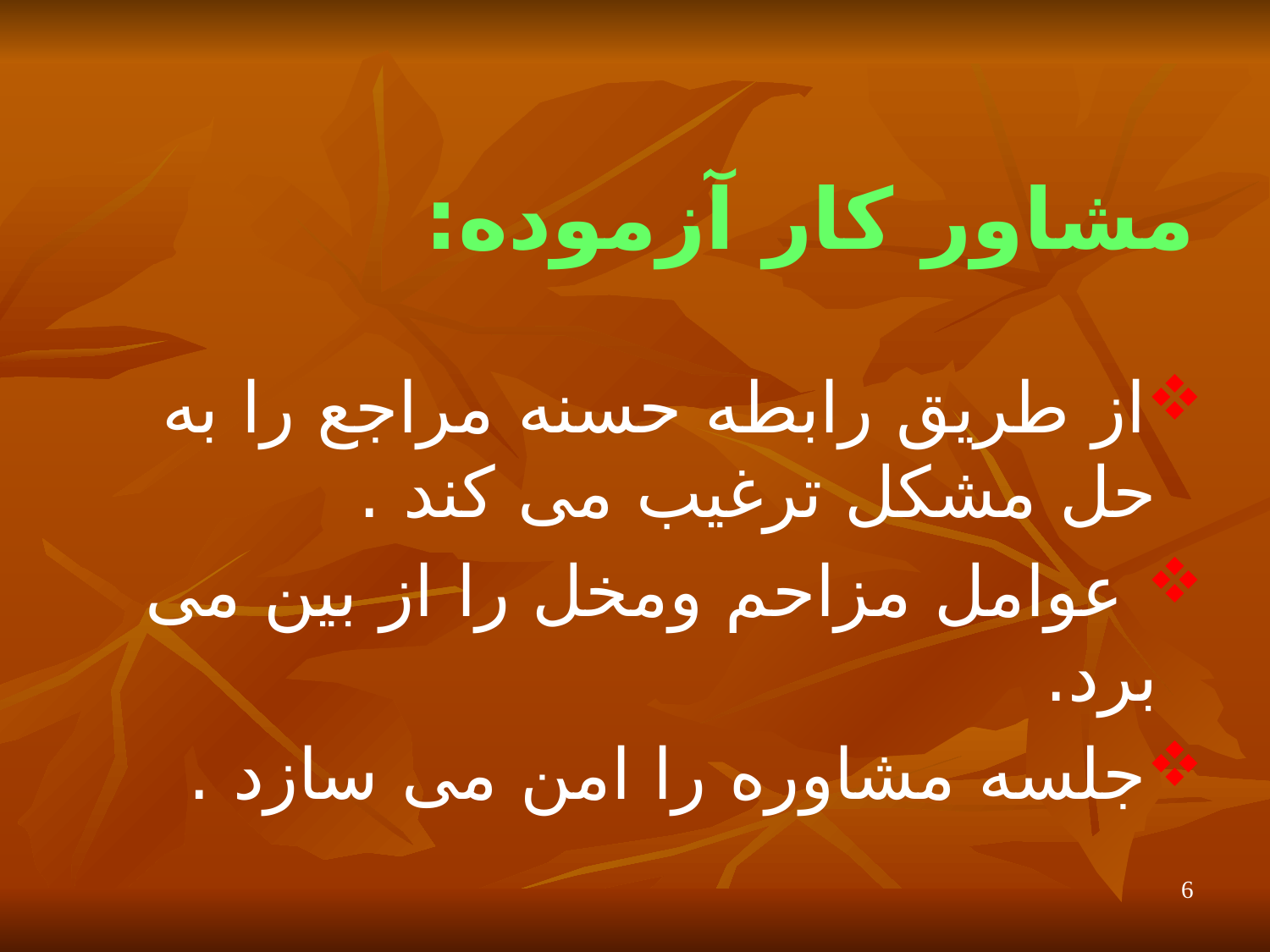

# مشاور کار آزموده:
از طریق رابطه حسنه مراجع را به حل مشکل ترغیب می کند .
 عوامل مزاحم ومخل را از بین می برد.
جلسه مشاوره را امن می سازد .
6